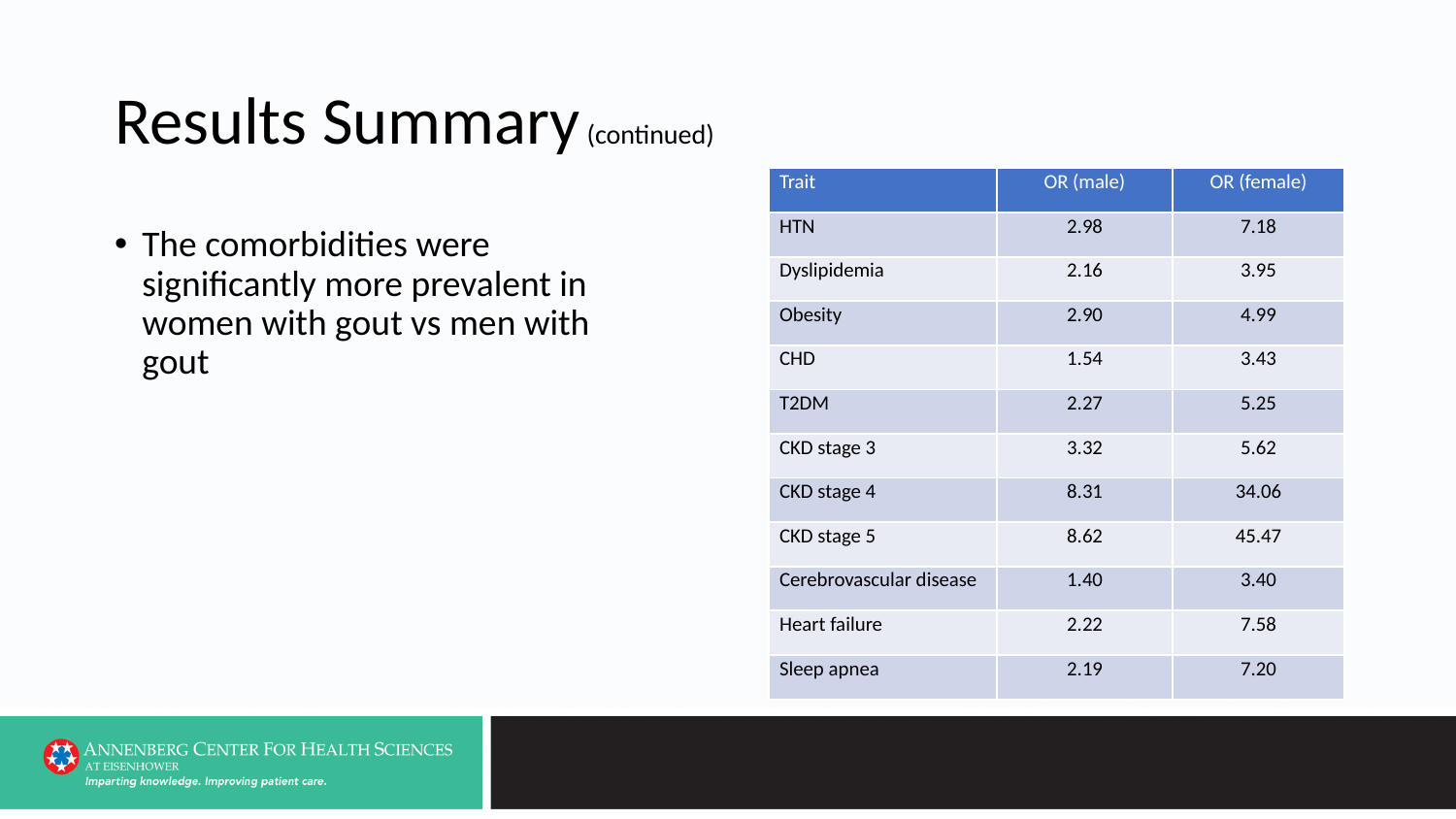

# Results Summary (continued)
| Trait | OR (male) | OR (female) |
| --- | --- | --- |
| HTN | 2.98 | 7.18 |
| Dyslipidemia | 2.16 | 3.95 |
| Obesity | 2.90 | 4.99 |
| CHD | 1.54 | 3.43 |
| T2DM | 2.27 | 5.25 |
| CKD stage 3 | 3.32 | 5.62 |
| CKD stage 4 | 8.31 | 34.06 |
| CKD stage 5 | 8.62 | 45.47 |
| Cerebrovascular disease | 1.40 | 3.40 |
| Heart failure | 2.22 | 7.58 |
| Sleep apnea | 2.19 | 7.20 |
The comorbidities were significantly more prevalent in women with gout vs men with gout